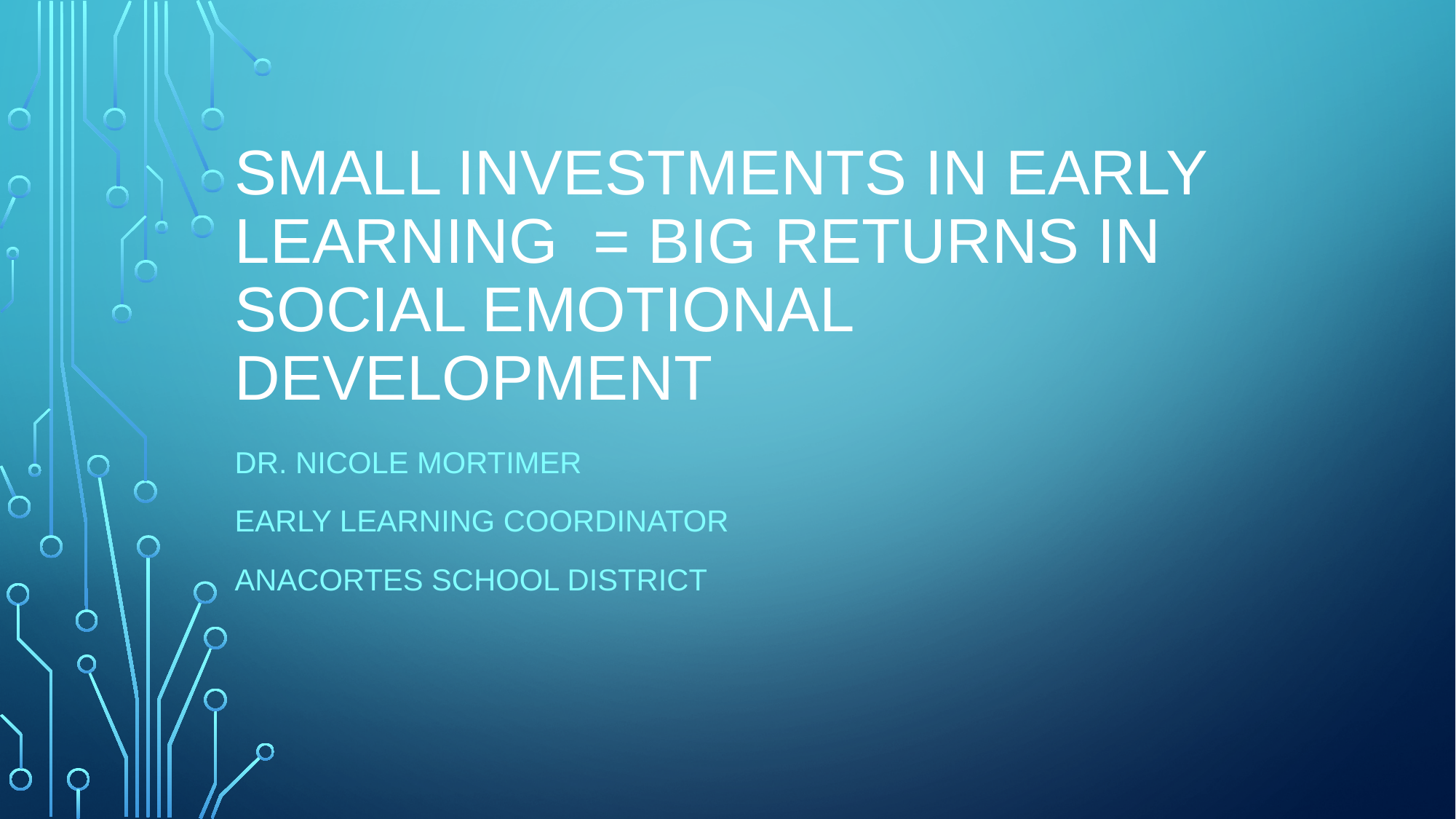

# Small Investments in Early Learning  = Big Returns in Social Emotional Development
Dr. Nicole Mortimer
Early Learning Coordinator
Anacortes School District